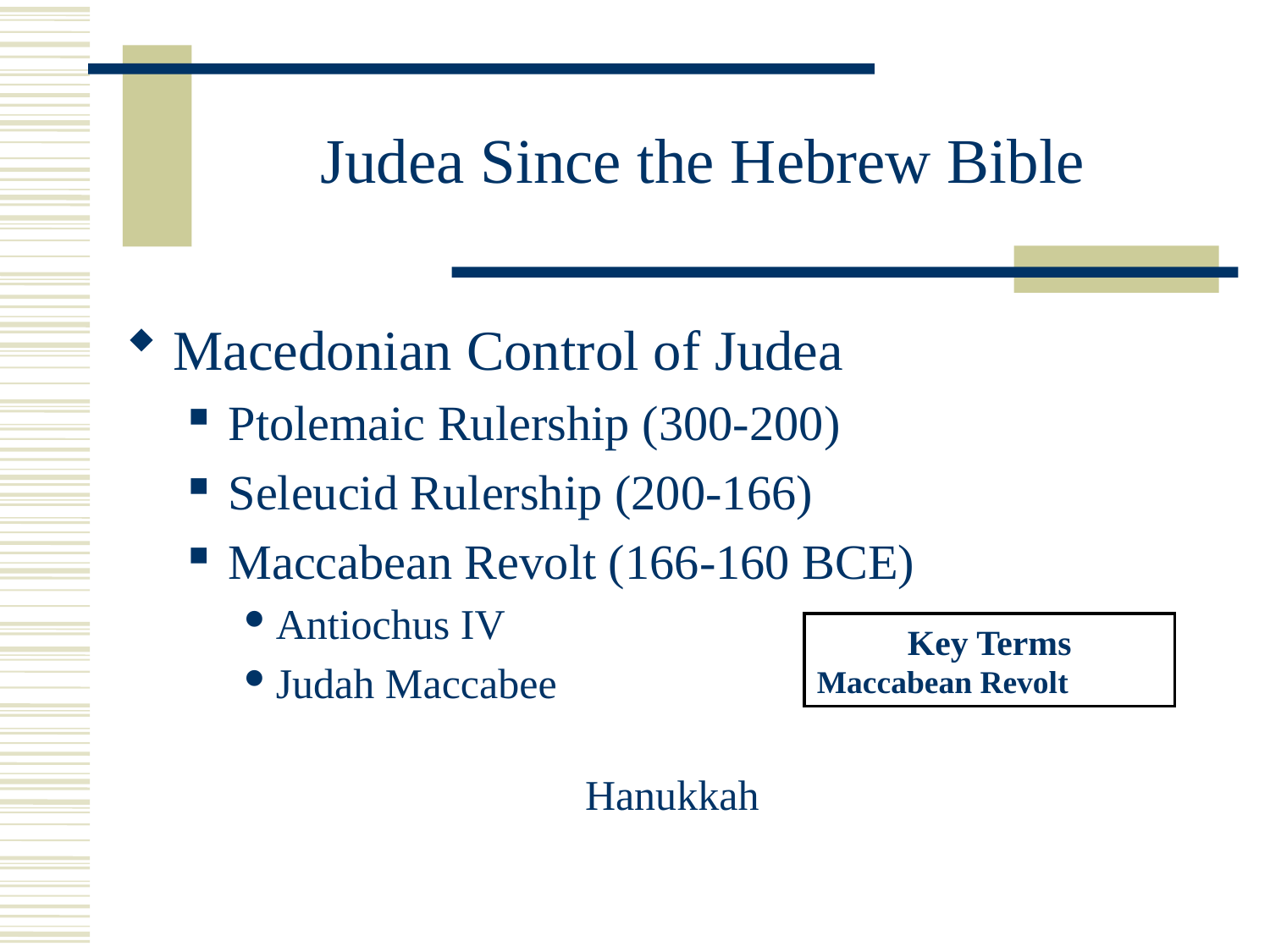

# Judea Since the Hebrew Bible
Macedonian Control of Judea
Ptolemaic Rulership (300-200)
Seleucid Rulership (200-166)
Maccabean Revolt (166-160 BCE)
Antiochus IV
Judah Maccabee
Key Terms
Maccabean Revolt
Hanukkah